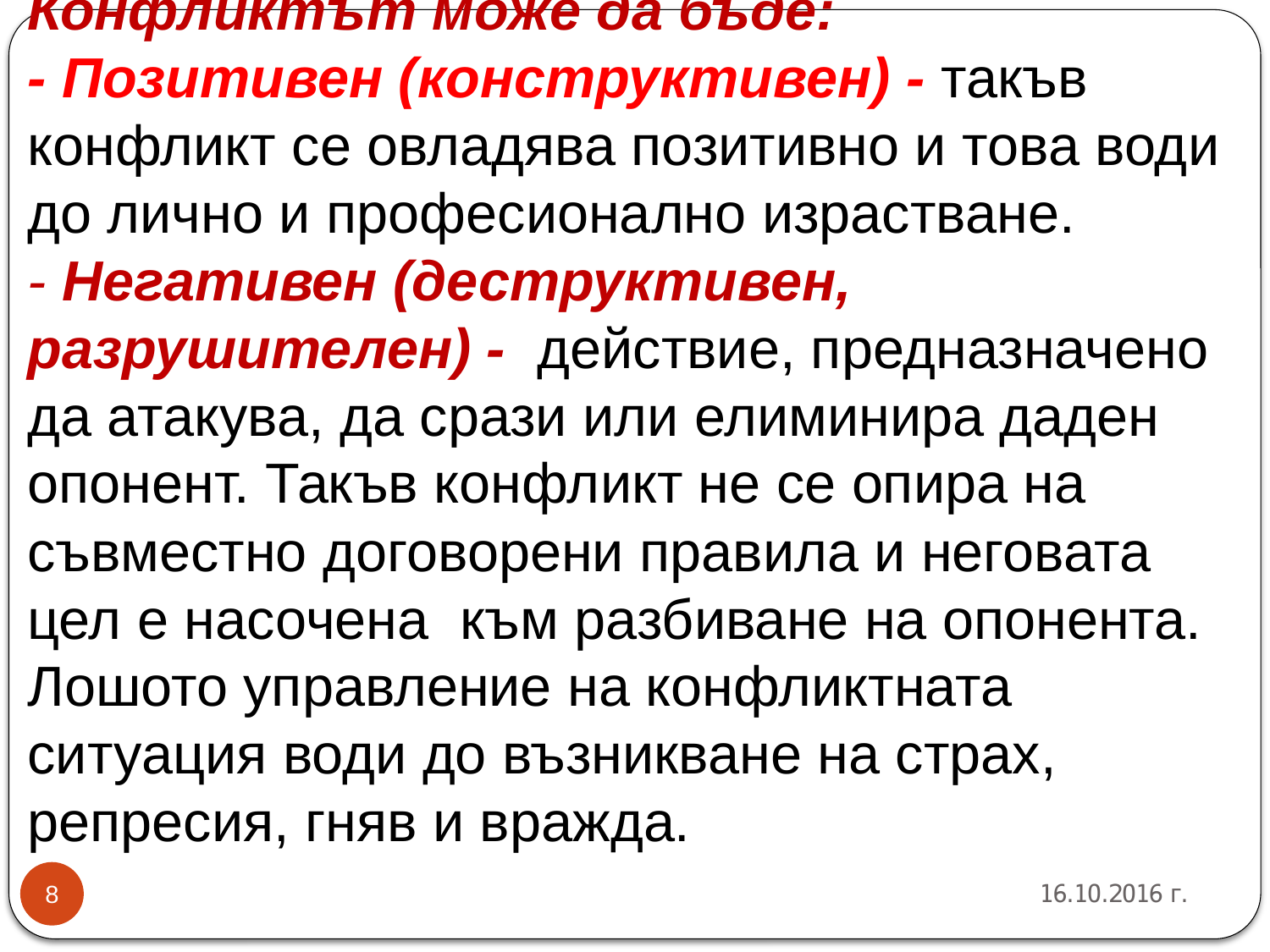

# Конфликтът може да бъде: - Позитивен (конструктивен) - такъв конфликт се овладява позитивно и това води до лично и професионално израстване. - Негативен (деструктивен, разрушителен) -  действие, предназначено да атакува, да срази или елиминира даден опонент. Такъв конфликт не се опира на съвместно договорени правила и неговата цел е насочена  към разбиване на опонента. Лошото управление на конфликтната ситуация води до възникване на страх, репресия, гняв и вражда.
16.10.2016 г.
8